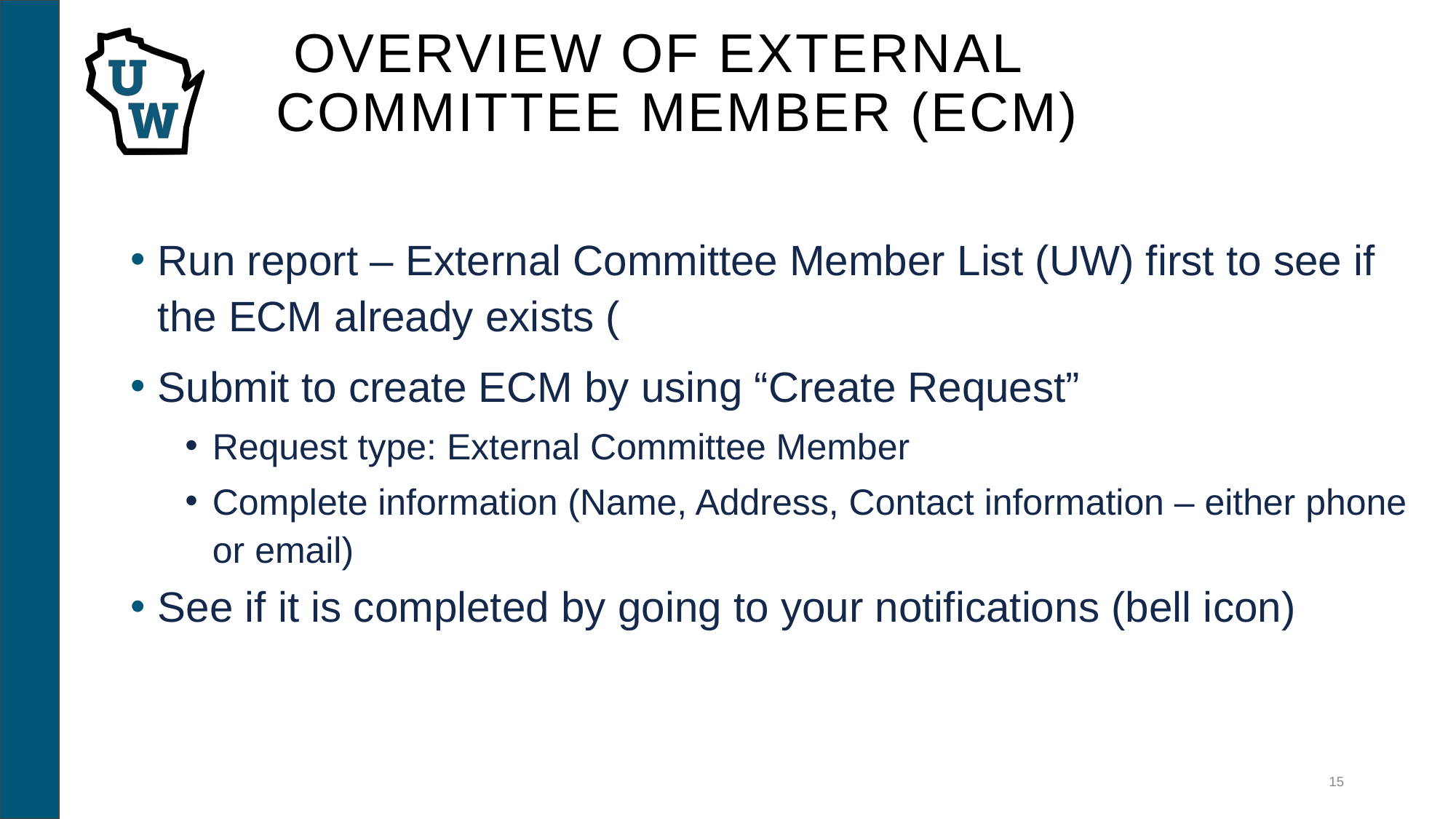

# Overview of External Committee Member (ECM)
Run report – External Committee Member List (UW) first to see if the ECM already exists (
Submit to create ECM by using “Create Request”
Request type: External Committee Member
Complete information (Name, Address, Contact information – either phone or email)
See if it is completed by going to your notifications (bell icon)

15